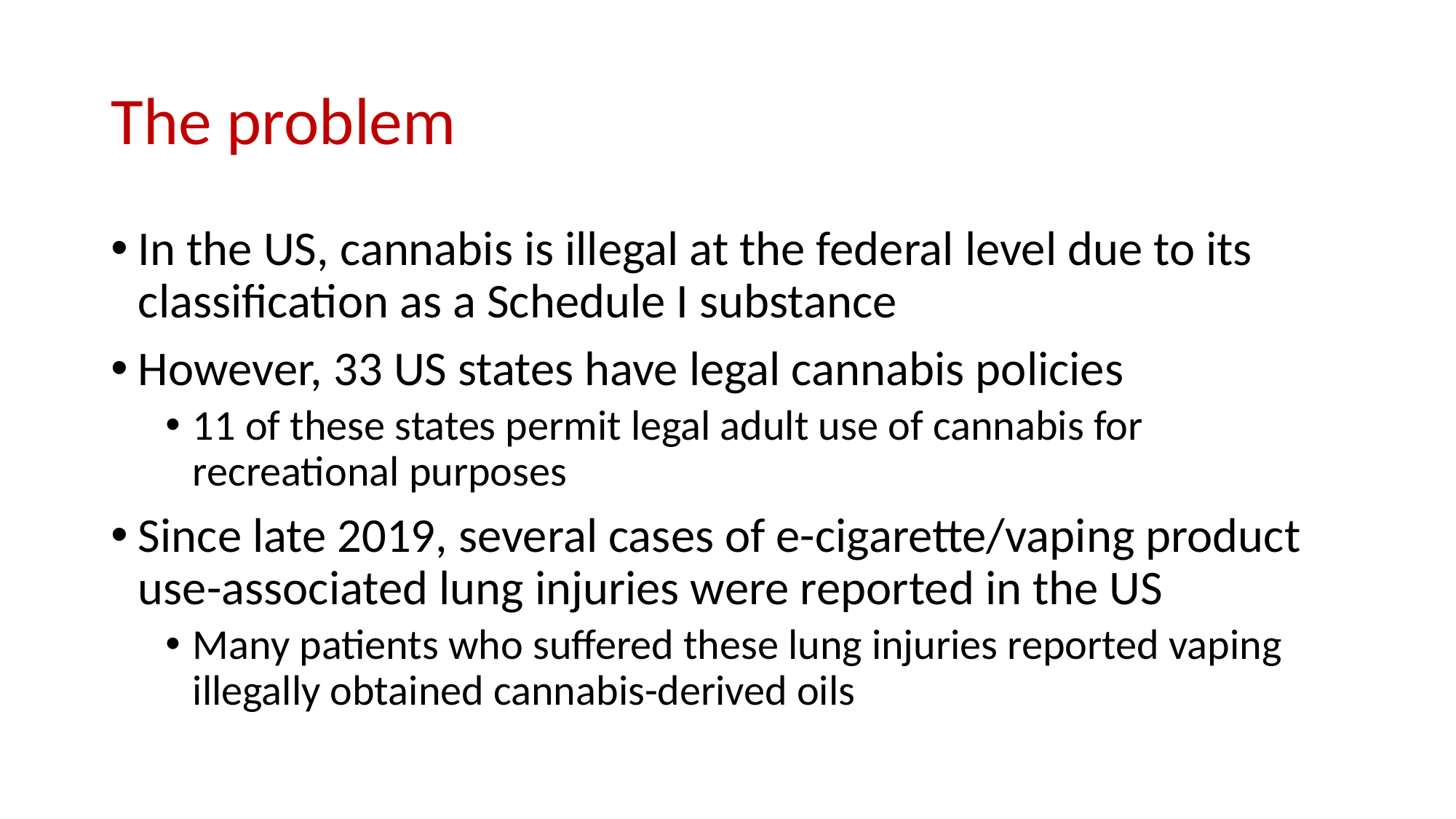

# The problem
In the US, cannabis is illegal at the federal level due to its classification as a Schedule I substance
However, 33 US states have legal cannabis policies
11 of these states permit legal adult use of cannabis for recreational purposes
Since late 2019, several cases of e-cigarette/vaping product use-associated lung injuries were reported in the US
Many patients who suffered these lung injuries reported vaping illegally obtained cannabis-derived oils